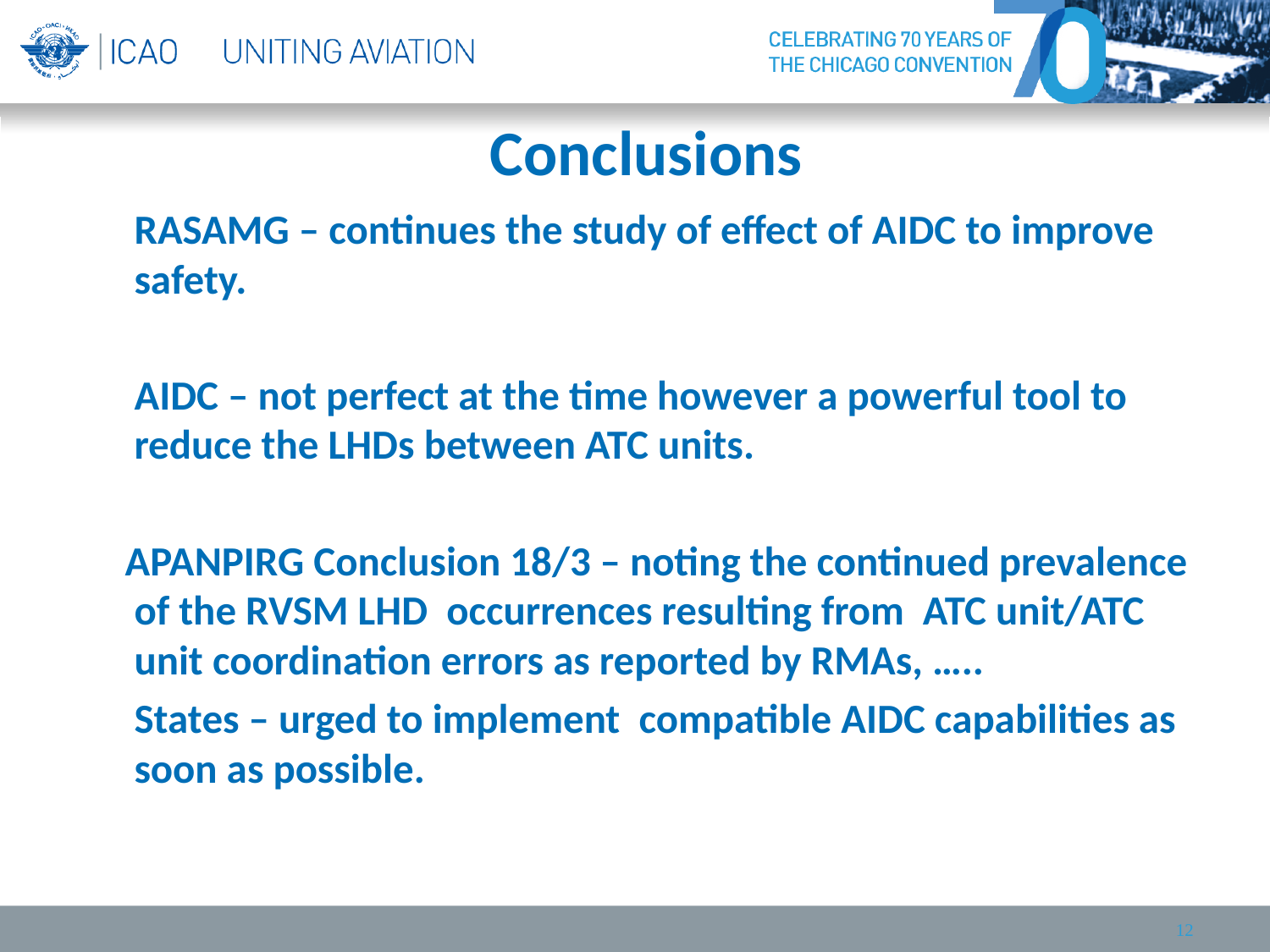

# Conclusions
	RASAMG – continues the study of effect of AIDC to improve safety.

	AIDC – not perfect at the time however a powerful tool to reduce the LHDs between ATC units.

    APANPIRG Conclusion 18/3 – noting the continued prevalence of the RVSM LHD  occurrences resulting from  ATC unit/ATC unit coordination errors as reported by RMAs, …..
	States – urged to implement  compatible AIDC capabilities as soon as possible.

12